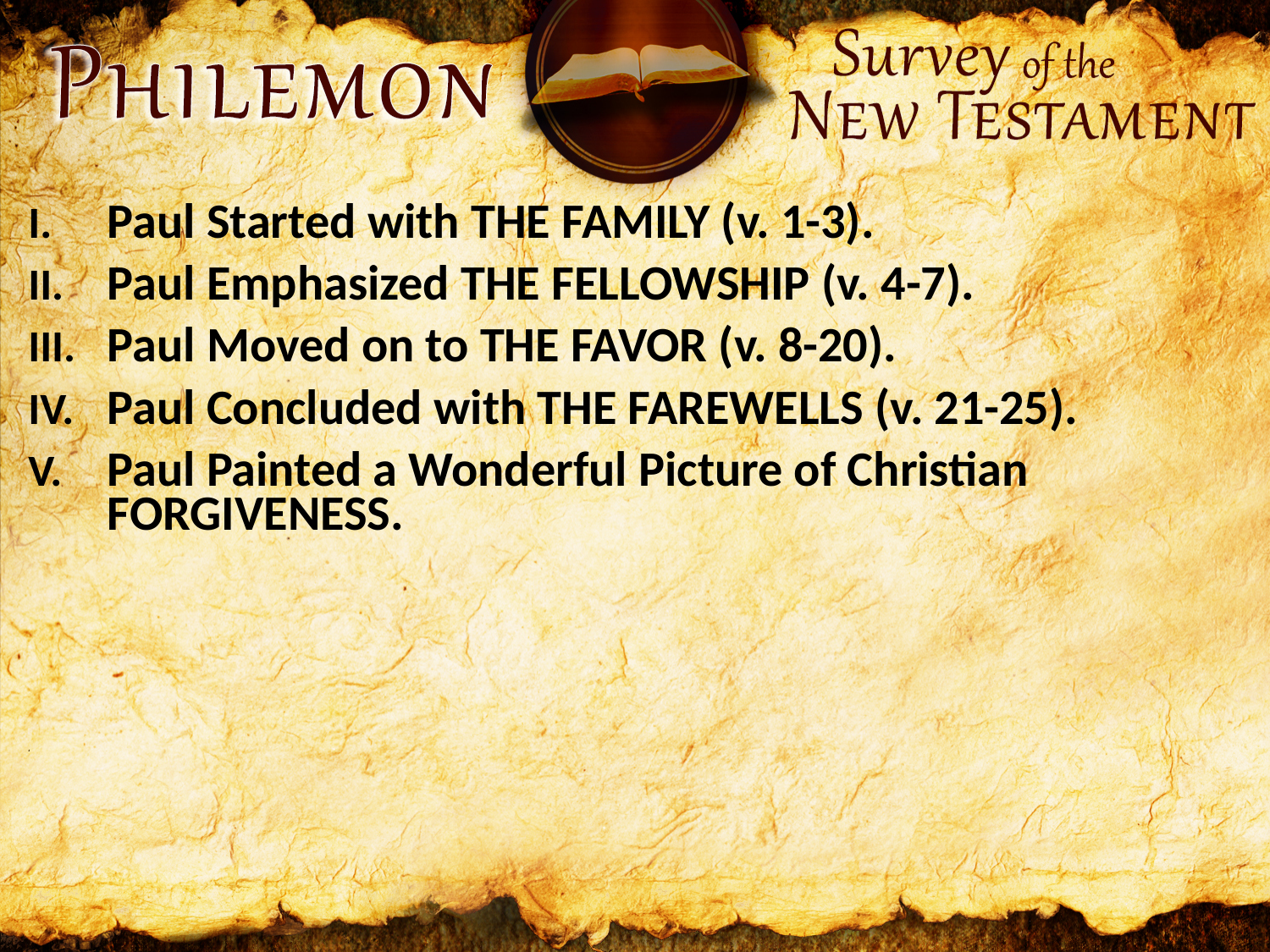

Paul Started with THE FAMILY (v. 1-3).
Paul Emphasized THE FELLOWSHIP (v. 4-7).
Paul Moved on to THE FAVOR (v. 8-20).
Paul Concluded with THE FAREWELLS (v. 21-25).
Paul Painted a Wonderful Picture of Christian FORGIVENESS.